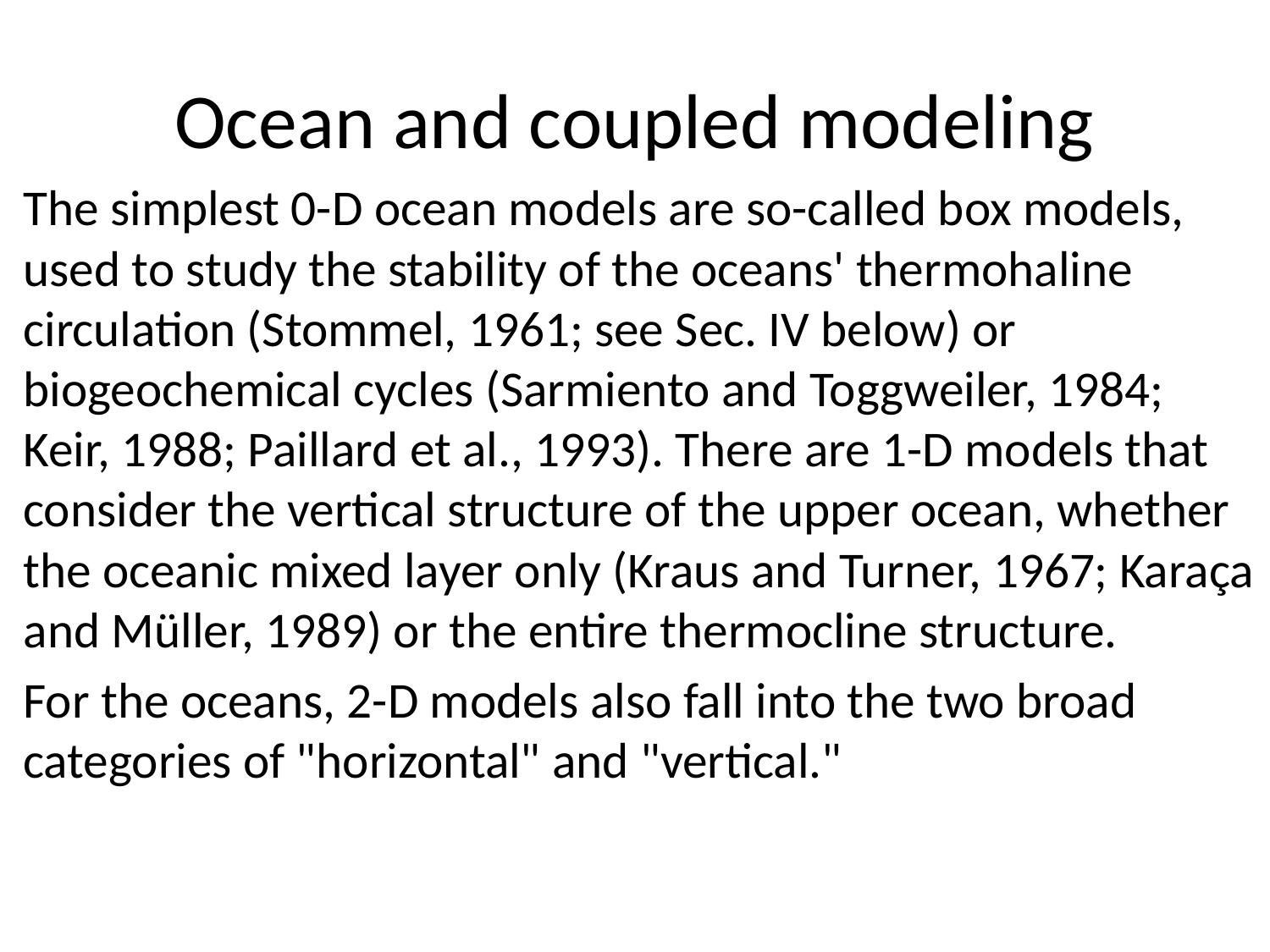

# Ocean and coupled modeling
The simplest 0-D ocean models are so-called box models, used to study the stability of the oceans' thermohaline circulation (Stommel, 1961; see Sec. IV below) or biogeochemical cycles (Sarmiento and Toggweiler, 1984; Keir, 1988; Paillard et al., 1993). There are 1-D models that consider the vertical structure of the upper ocean, whether the oceanic mixed layer only (Kraus and Turner, 1967; Karaça and Müller, 1989) or the entire thermocline structure.
For the oceans, 2-D models also fall into the two broad categories of "horizontal" and "vertical."